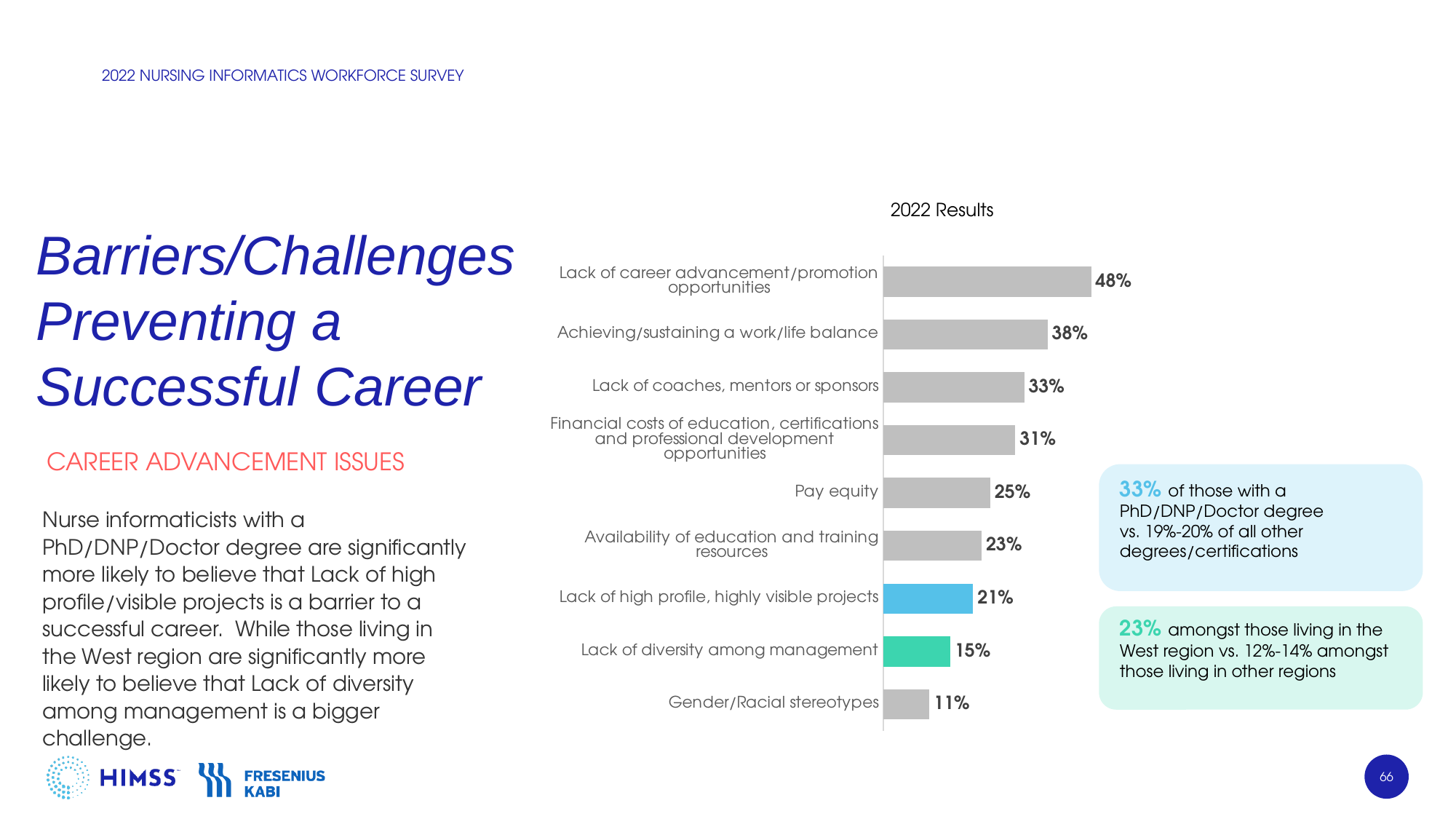

# Barriers/Challenges Preventing a Successful Career

### Chart

| Category | 2022 Results |
|---|---|
| Lack of career advancement/promotion opportunities | 0.4803220035778175 |
| Achieving/sustaining a work/life balance | 0.37924865831842575 |
| Lack of coaches, mentors or sponsors | 0.32558139534883723 |
| Financial costs of education, certifications and professional development opportunities | 0.30500894454382826 |
| Pay equity | 0.24686940966010734 |
| Availability of education and training resources | 0.22719141323792486 |
| Lack of high profile, highly visible projects | 0.2075134168157424 |
| Lack of diversity among management | 0.1547406082289803 |
| Gender/Racial stereotypes | 0.10644007155635063 |
2022 Results
CAREER ADVANCEMENT ISSUES

33% of those with a PhD/DNP/Doctor degree
vs. 19%-20% of all other degrees/certifications

Nurse informaticists with a PhD/DNP/Doctor degree are significantly more likely to believe that Lack of high profile/visible projects is a barrier to a successful career.  While those living in the West region are significantly more likely to believe that Lack of diversity among management is a bigger challenge.

23% amongst those living in the West region vs. 12%-14% amongst those living in other regions
66